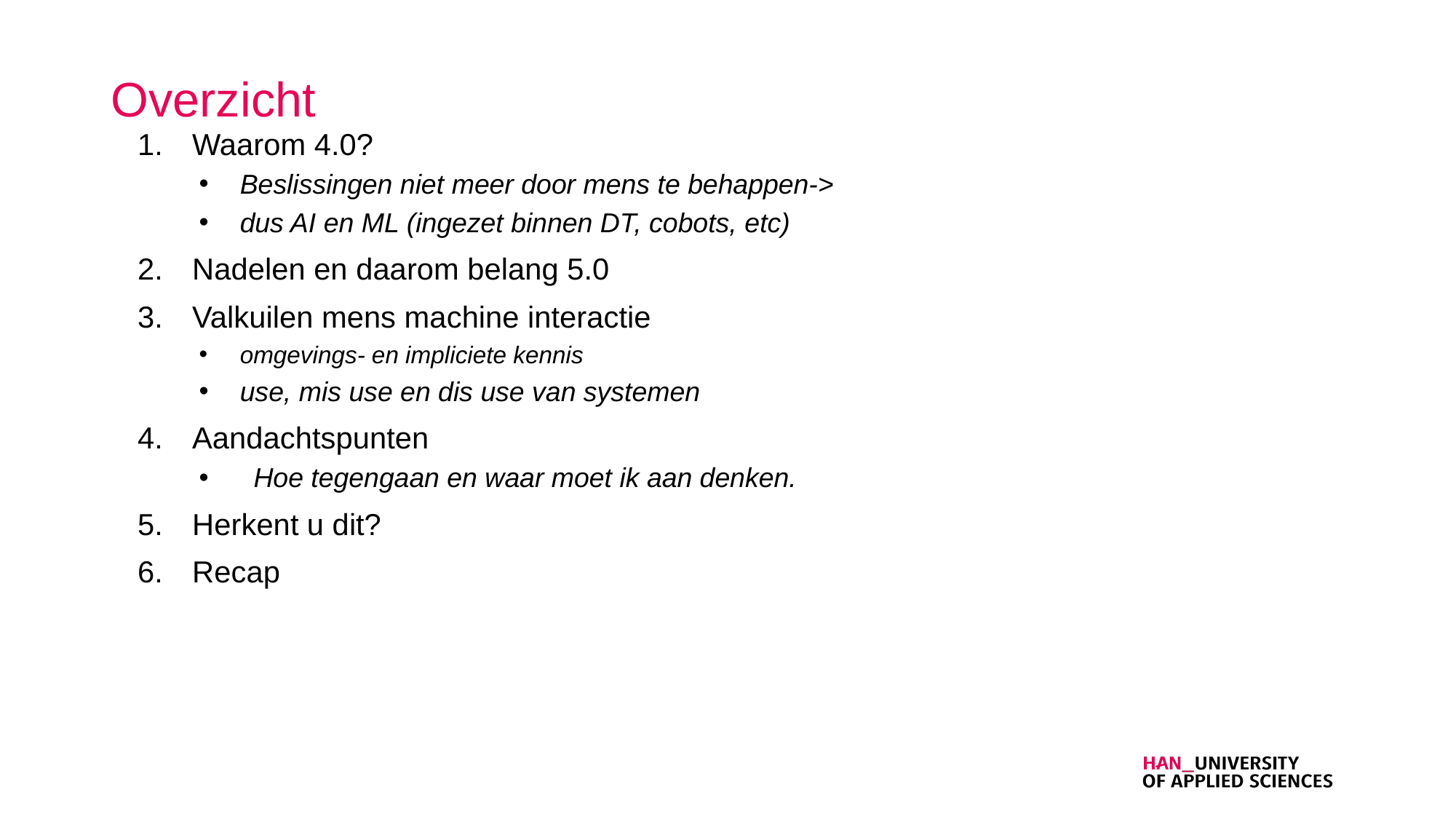

# Overzicht
Waarom 4.0?
Beslissingen niet meer door mens te behappen->
dus AI en ML (ingezet binnen DT, cobots, etc)
Nadelen en daarom belang 5.0
Valkuilen mens machine interactie
omgevings- en impliciete kennis
use, mis use en dis use van systemen
Aandachtspunten
Hoe tegengaan en waar moet ik aan denken.
Herkent u dit?
Recap